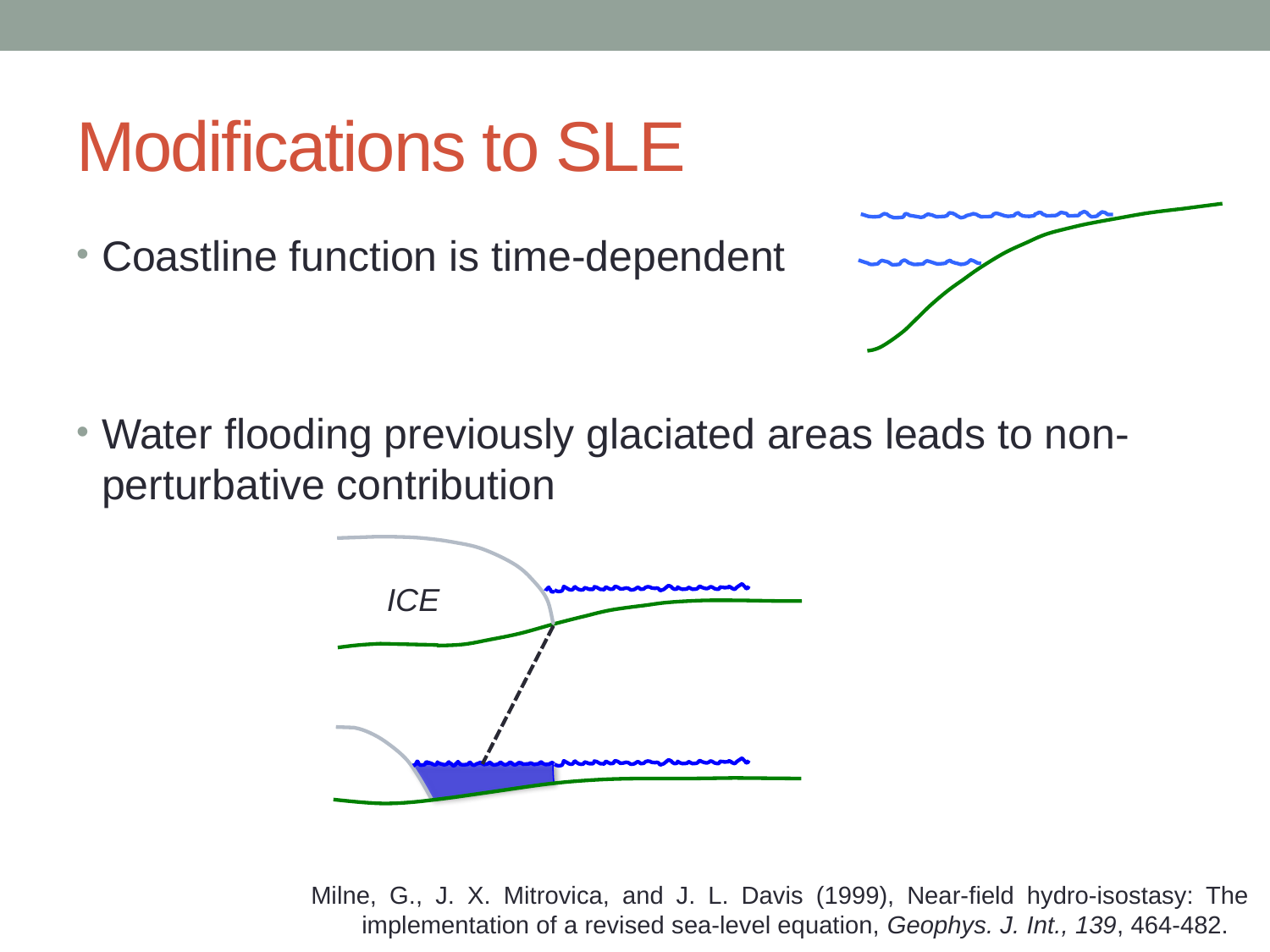

# Modifications to SLE

Coastline function is time-dependent

Water flooding previously glaciated areas leads to non-perturbative contribution

ICE

Milne, G., J. X. Mitrovica, and J. L. Davis (1999), Near-field hydro-isostasy: The implementation of a revised sea-level equation, Geophys. J. Int., 139, 464-482.